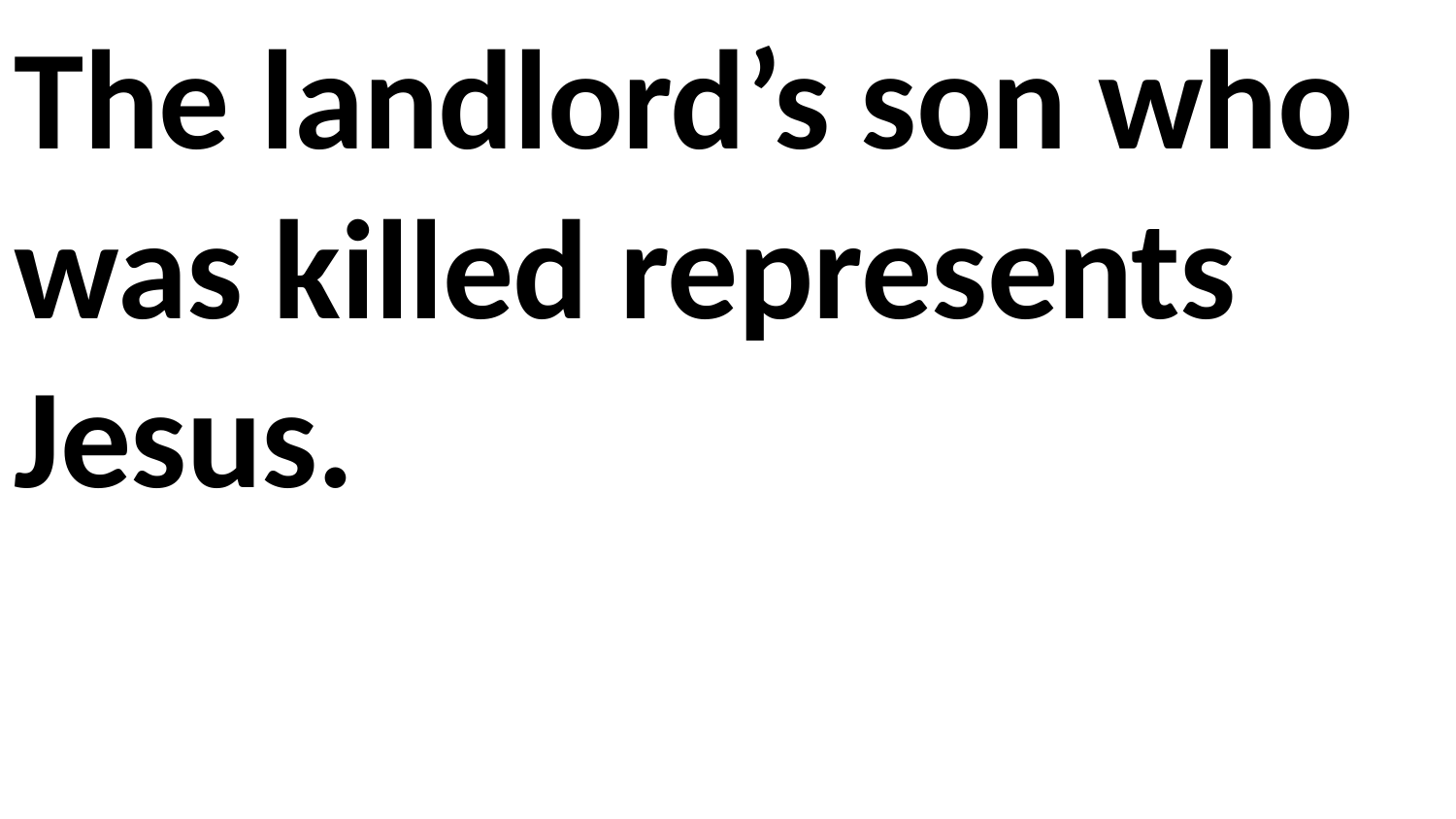

The landlord’s son who was killed represents Jesus.